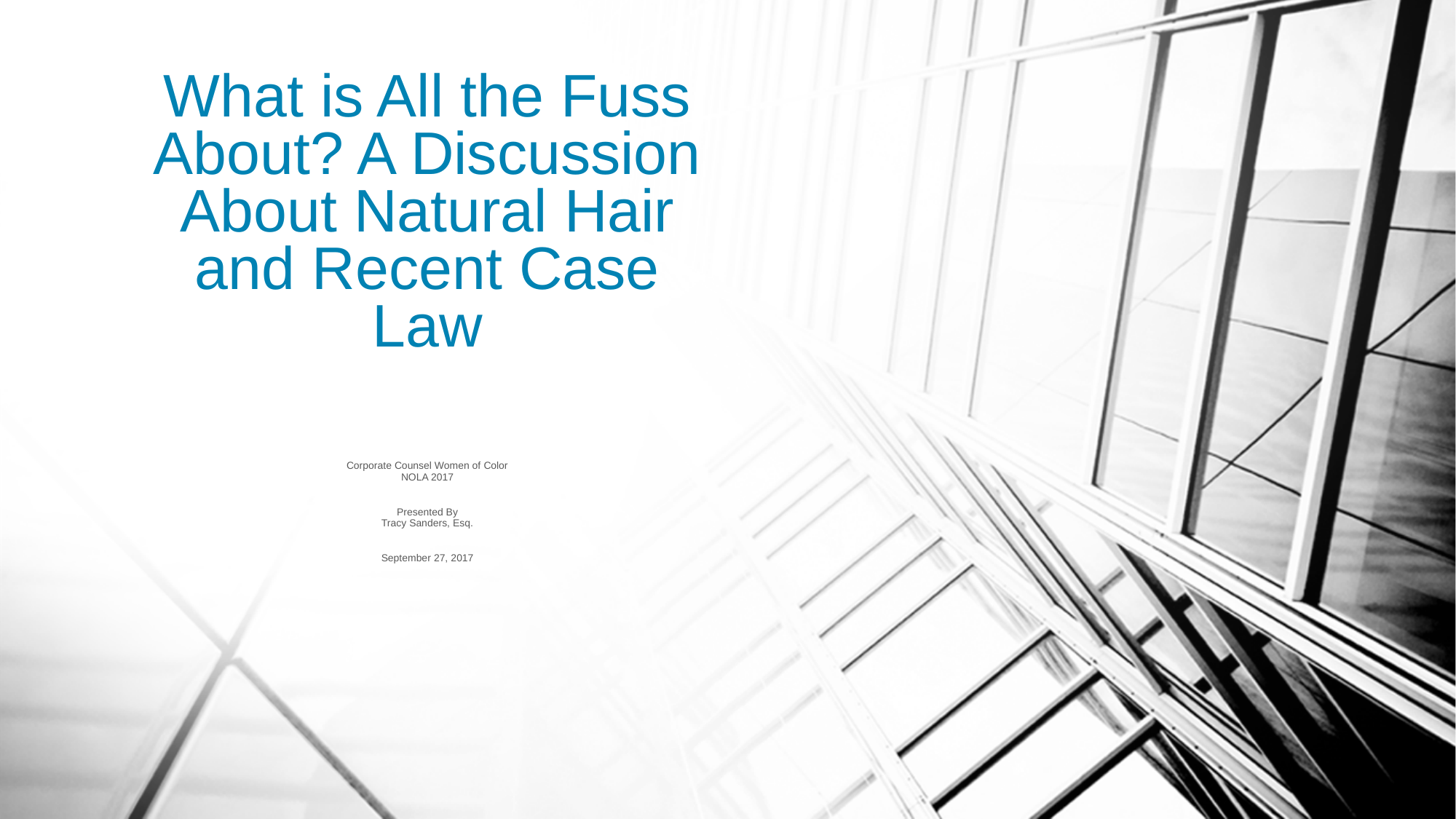

# What is All the Fuss About? A Discussion About Natural Hair and Recent Case Law
Corporate Counsel Women of Color
NOLA 2017

Presented By
Tracy Sanders, Esq.

September 27, 2017